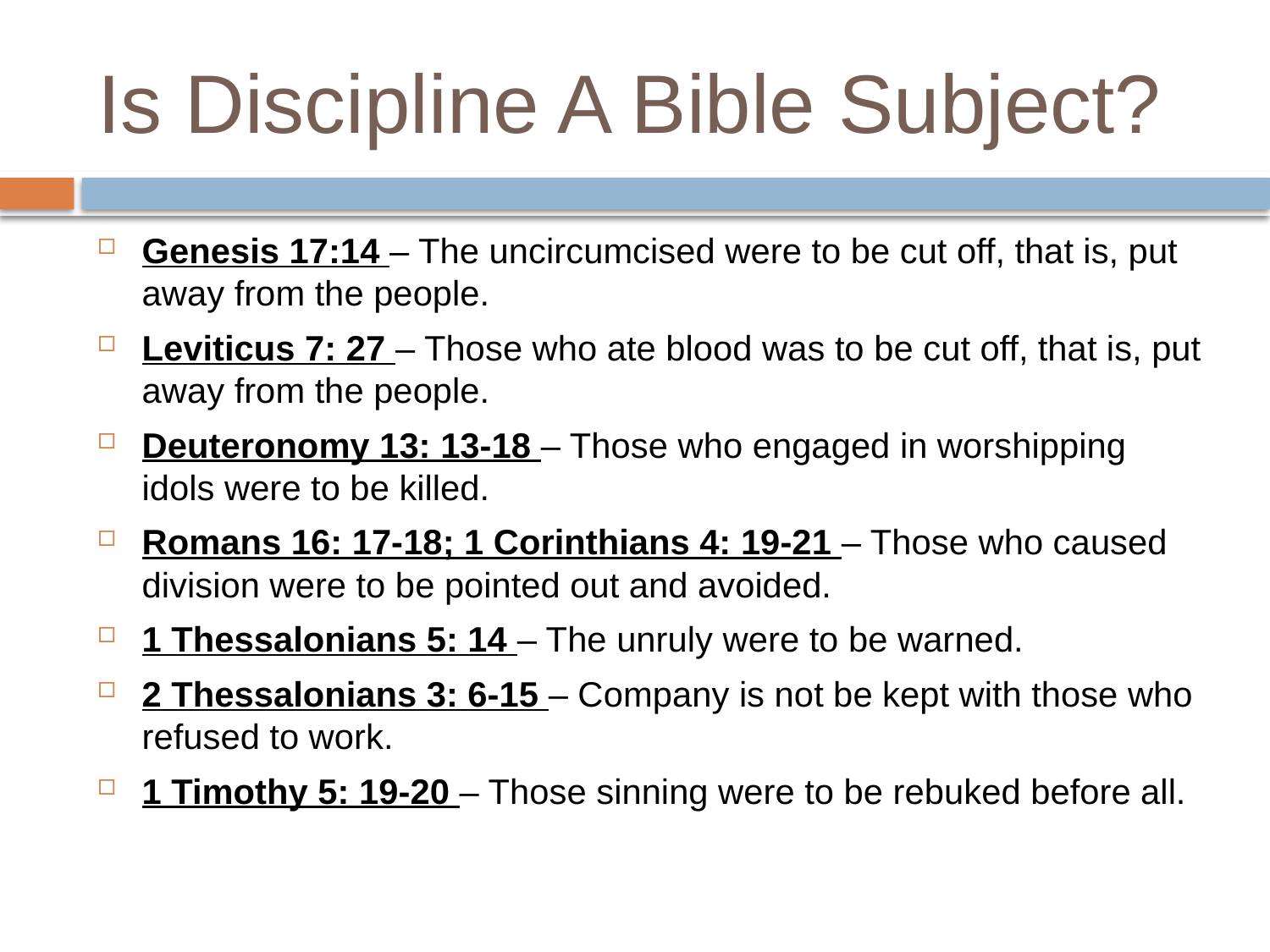

# Is Discipline A Bible Subject?
Genesis 17:14 – The uncircumcised were to be cut off, that is, put away from the people.
Leviticus 7: 27 – Those who ate blood was to be cut off, that is, put away from the people.
Deuteronomy 13: 13-18 – Those who engaged in worshipping idols were to be killed.
Romans 16: 17-18; 1 Corinthians 4: 19-21 – Those who caused division were to be pointed out and avoided.
1 Thessalonians 5: 14 – The unruly were to be warned.
2 Thessalonians 3: 6-15 – Company is not be kept with those who refused to work.
1 Timothy 5: 19-20 – Those sinning were to be rebuked before all.